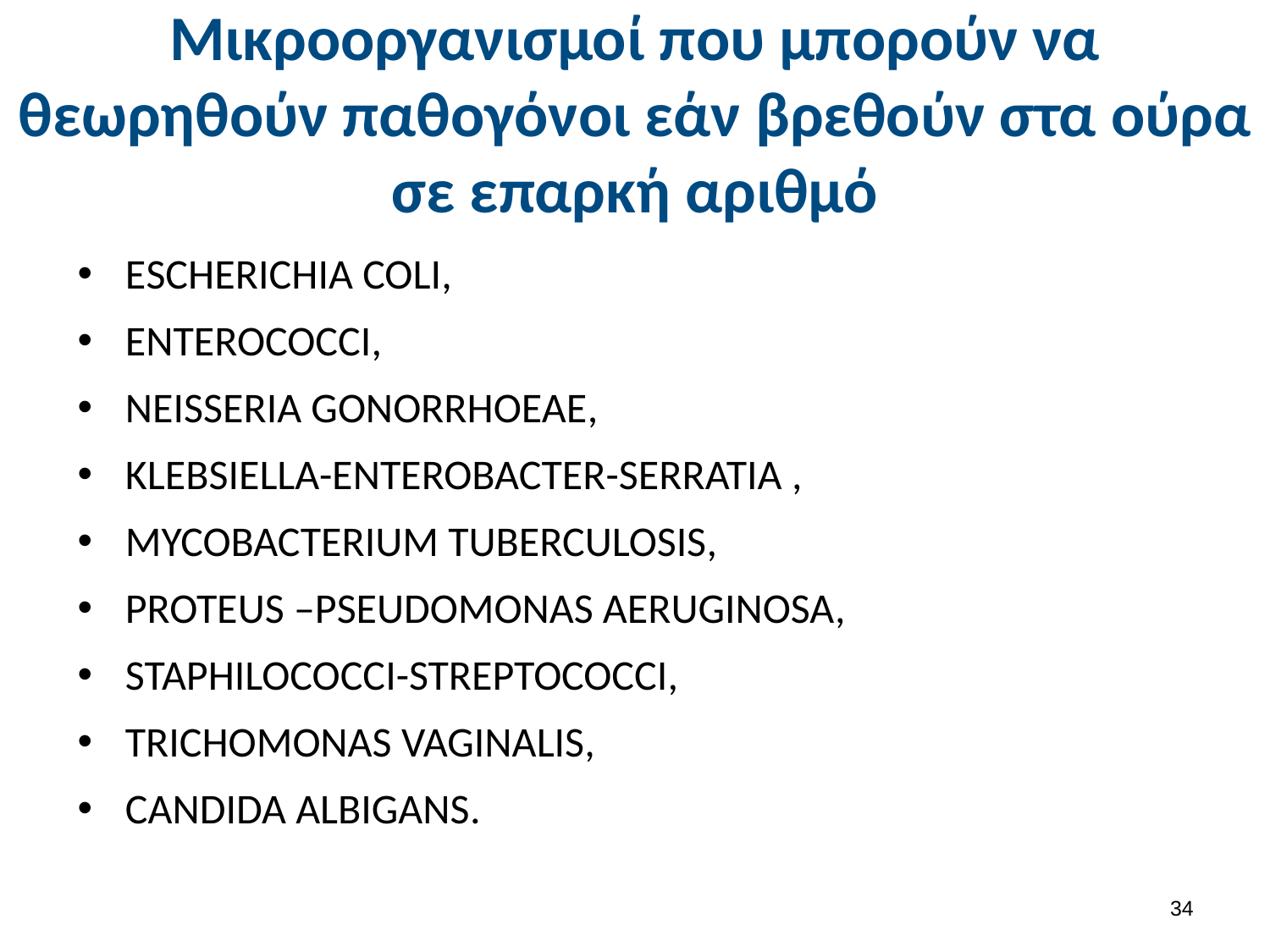

# Μικροοργανισμοί που μπορούν να θεωρηθούν παθογόνοι εάν βρεθούν στα ούρα σε επαρκή αριθμό
ΕSCHERICHIA COLI,
ENTEROCOCCI,
NEISSERIA GONORRHOEAE,
KLEBSIELLA-ENTEROBACTER-SERRATIA ,
MYCOBACTERIUM TUBERCULOSIS,
PROTEUS –PSEUDOMONAS AERUGINOSA,
STAPHILOCOCCI-STREPTOCOCCI,
TRICHOMONAS VAGINALIS,
CANDIDA ALBIGANS.
34